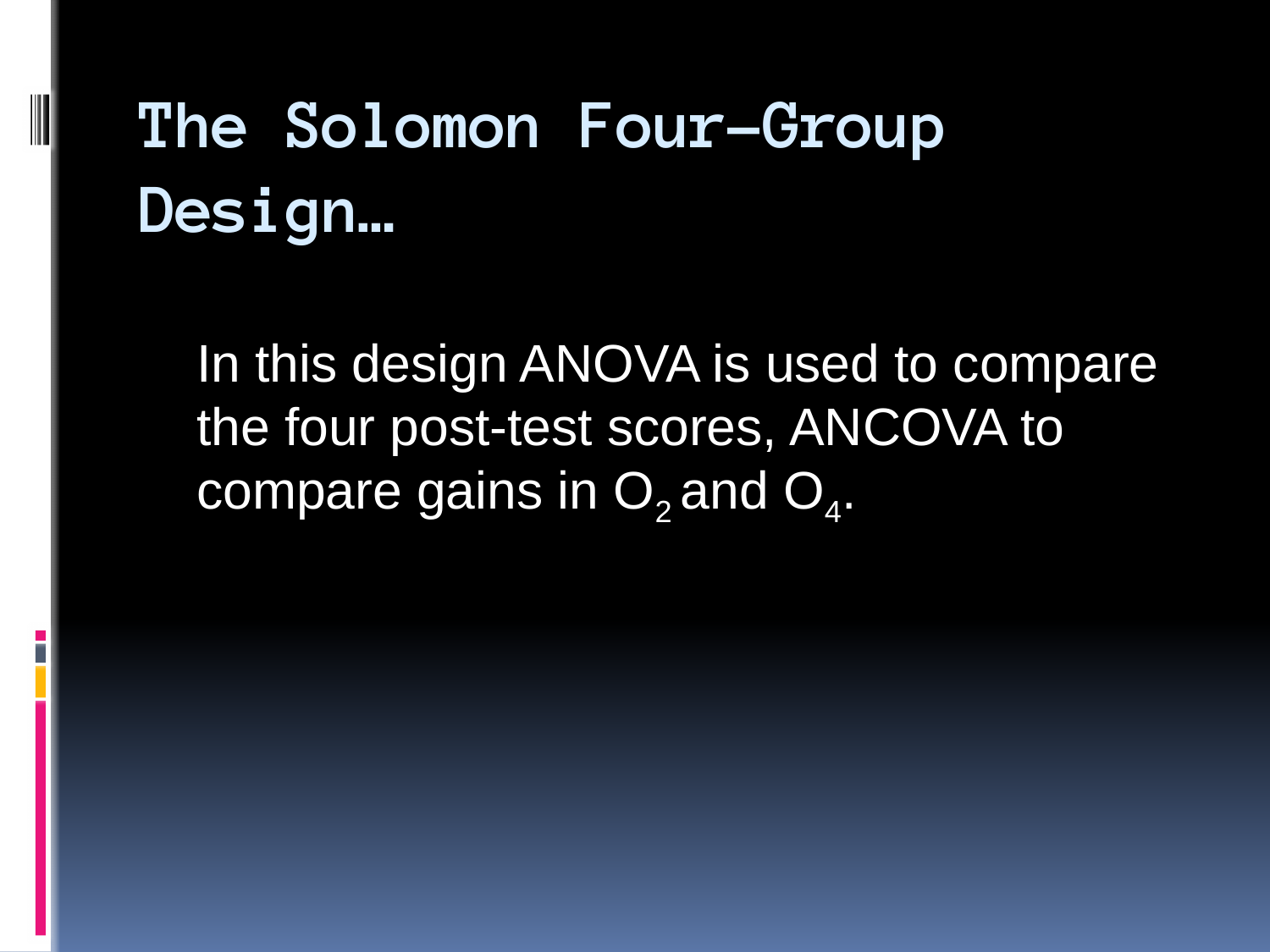

# The Solomon Four-Group Design…

	In this design ANOVA is used to compare the four post-test scores, ANCOVA to compare gains in O2 and O4.